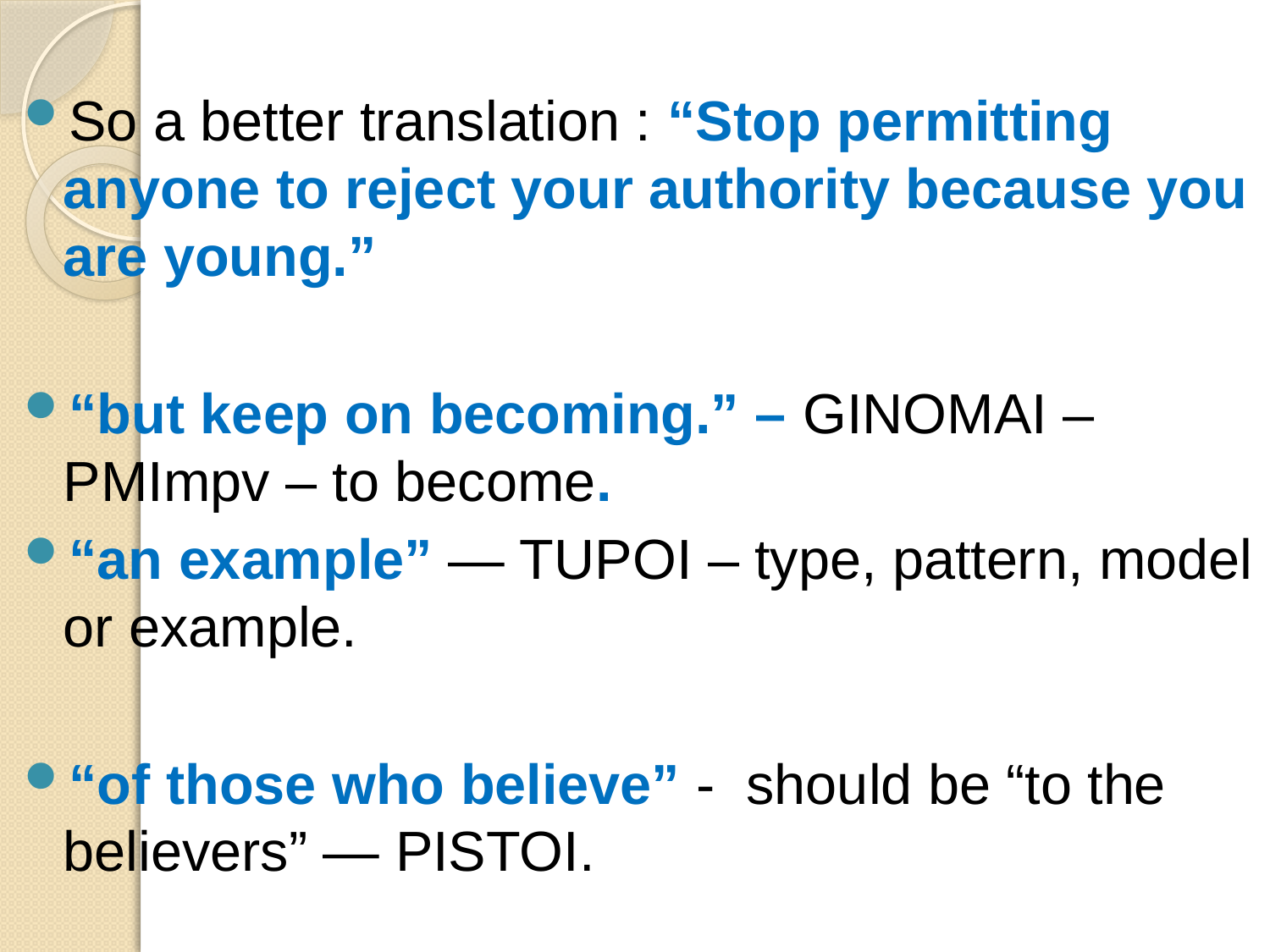

So a better translation : “Stop permitting anyone to reject your authority because you are young.”

“but keep on becoming.” – GINOMAI – PMImpv – to become.
“an example” — TUPOI – type, pattern, model or example.

“of those who believe” -  should be “to the believers” — PISTOI.